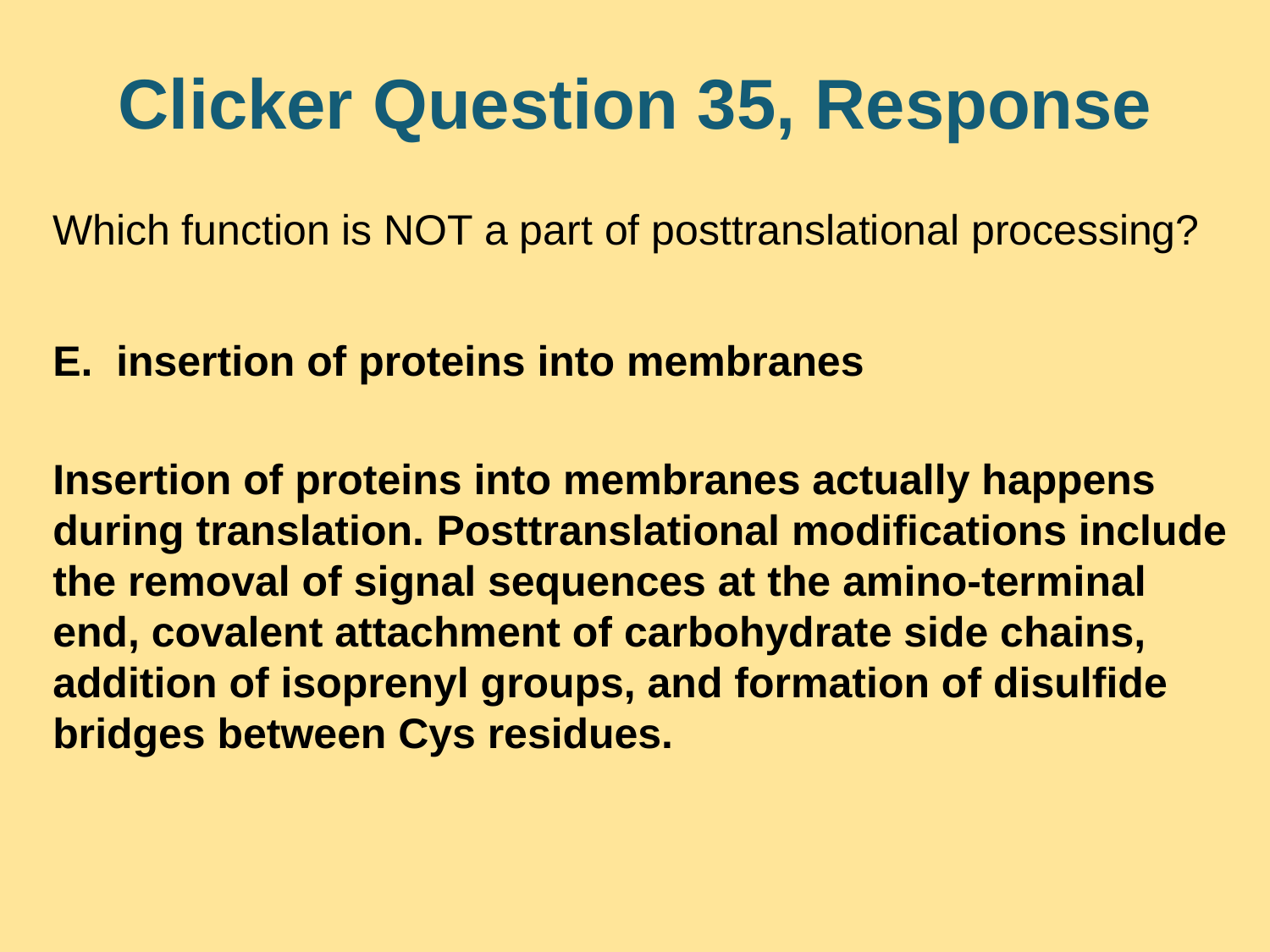

# Clicker Question 35, Response
Which function is NOT a part of posttranslational processing?

insertion of proteins into membranes

Insertion of proteins into membranes actually happens during translation. Posttranslational modifications include the removal of signal sequences at the amino-terminal end, covalent attachment of carbohydrate side chains, addition of isoprenyl groups, and formation of disulfide bridges between Cys residues.